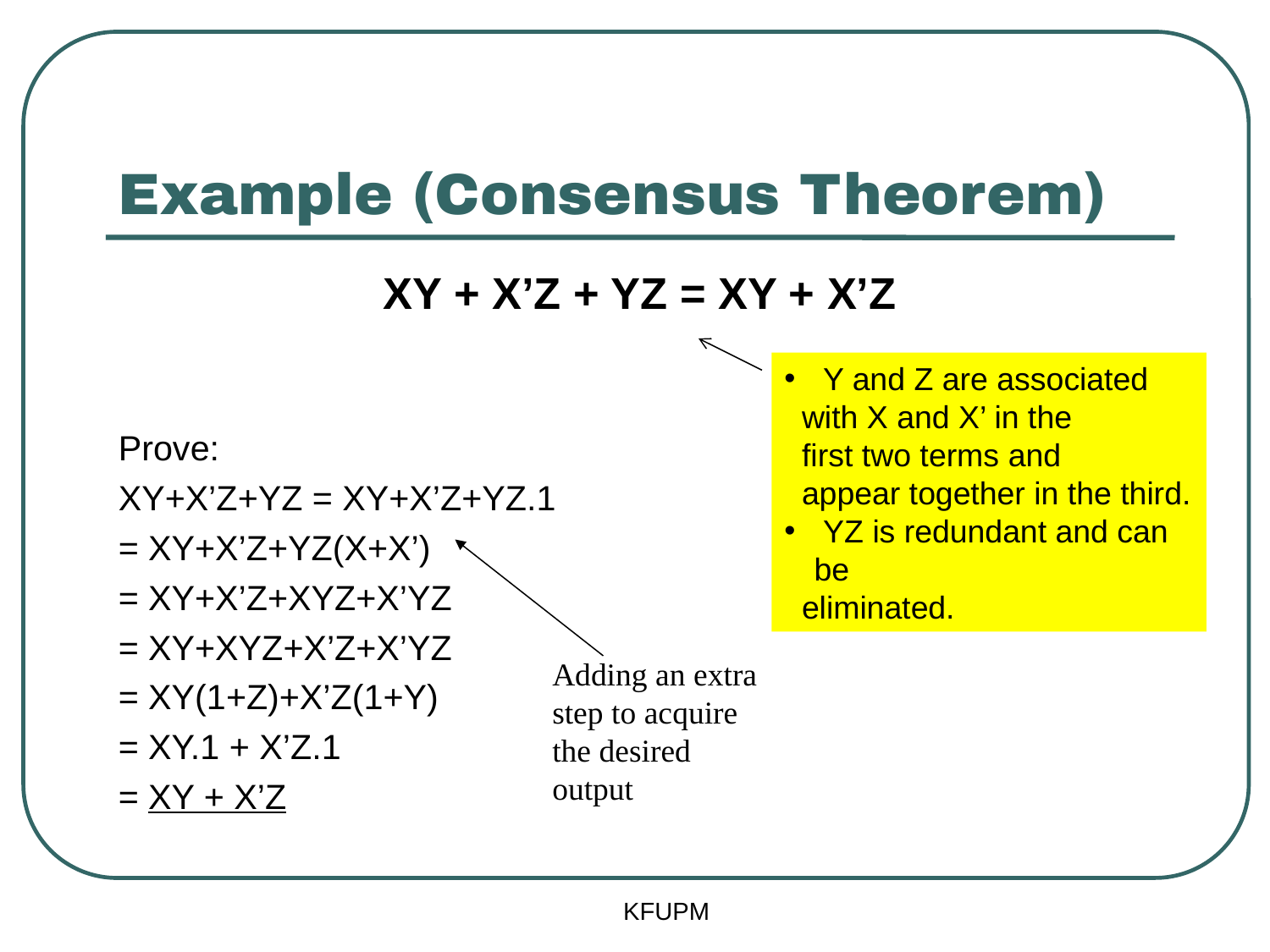

# Example (Consensus Theorem)
XY + X’Z + YZ = XY + X’Z

Prove:
XY+X’Z+YZ = XY+X’Z+YZ.1
= XY+X’Z+YZ(X+X’)
= XY+X’Z+XYZ+X’YZ
= XY+XYZ+X’Z+X’YZ
= XY(1+Z)+X’Z(1+Y)
= XY.1 + X’Z.1
= XY + X’Z
 Y and Z are associated
  with X and X’ in the
  first two terms and
  appear together in the third.
 YZ is redundant and can be
  eliminated.

Adding an extra step to acquire the desired output
KFUPM